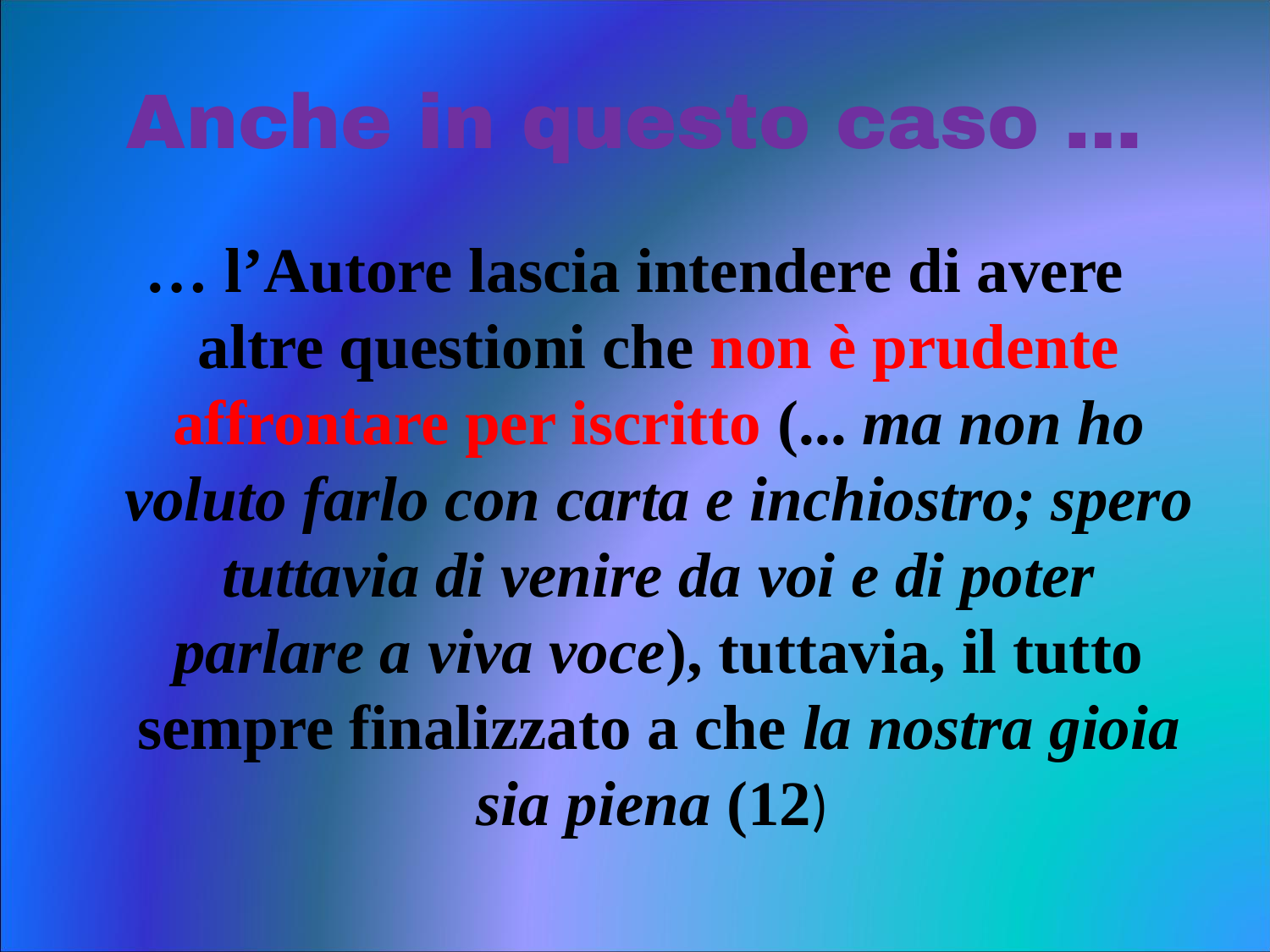

# Anche in questo caso …
… l’Autore lascia intendere di avere altre questioni che non è prudente affrontare per iscritto (... ma non ho voluto farlo con carta e inchiostro; spero tuttavia di venire da voi e di poter parlare a viva voce), tuttavia, il tutto sempre finalizzato a che la nostra gioia sia piena (12)